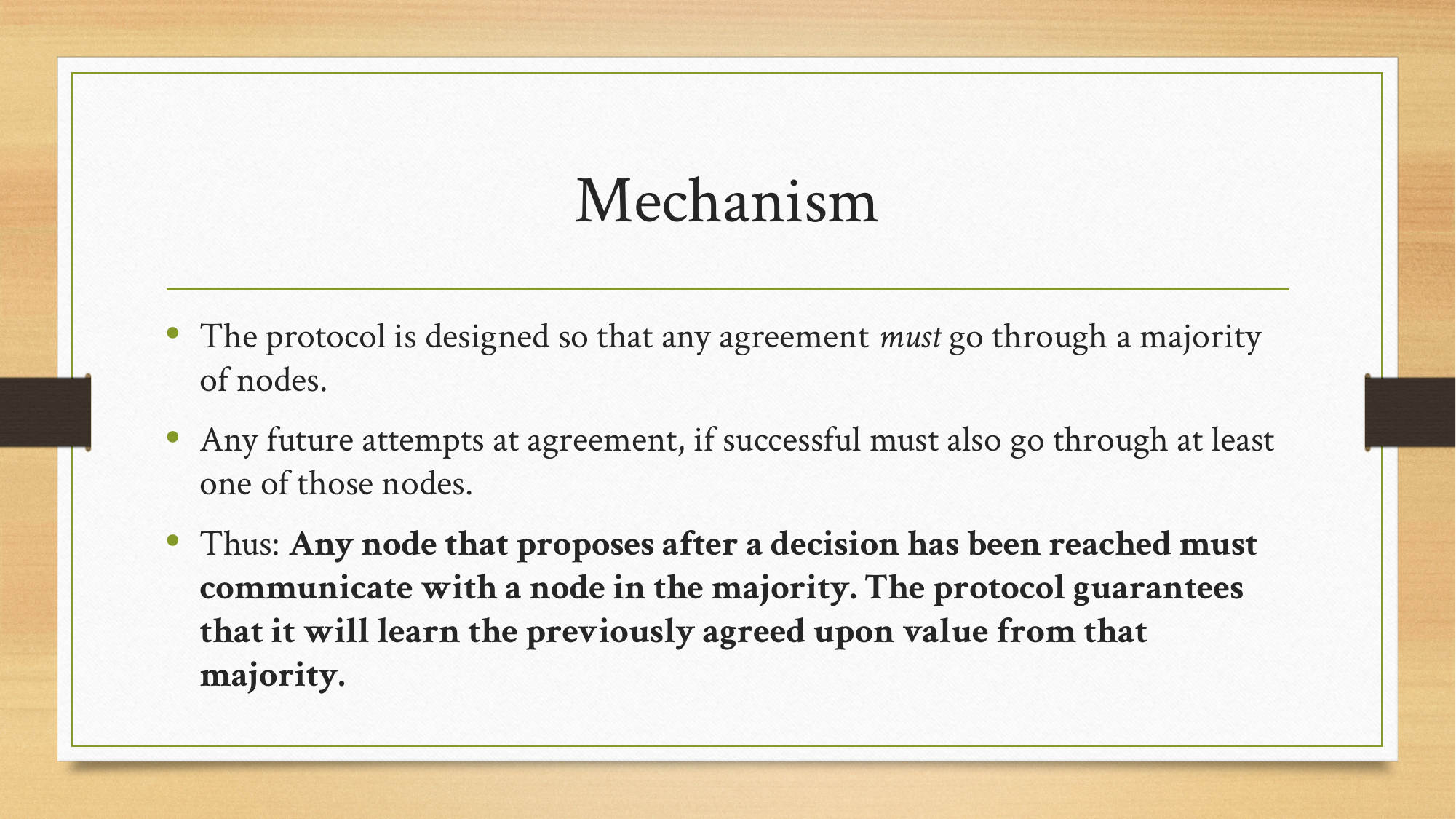

# Mechanism
The protocol is designed so that any agreement must go through a majority of nodes.
Any future attempts at agreement, if successful must also go through at least one of those nodes.
Thus: Any node that proposes after a decision has been reached must communicate with a node in the majority. The protocol guarantees that it will learn the previously agreed upon value from that majority.